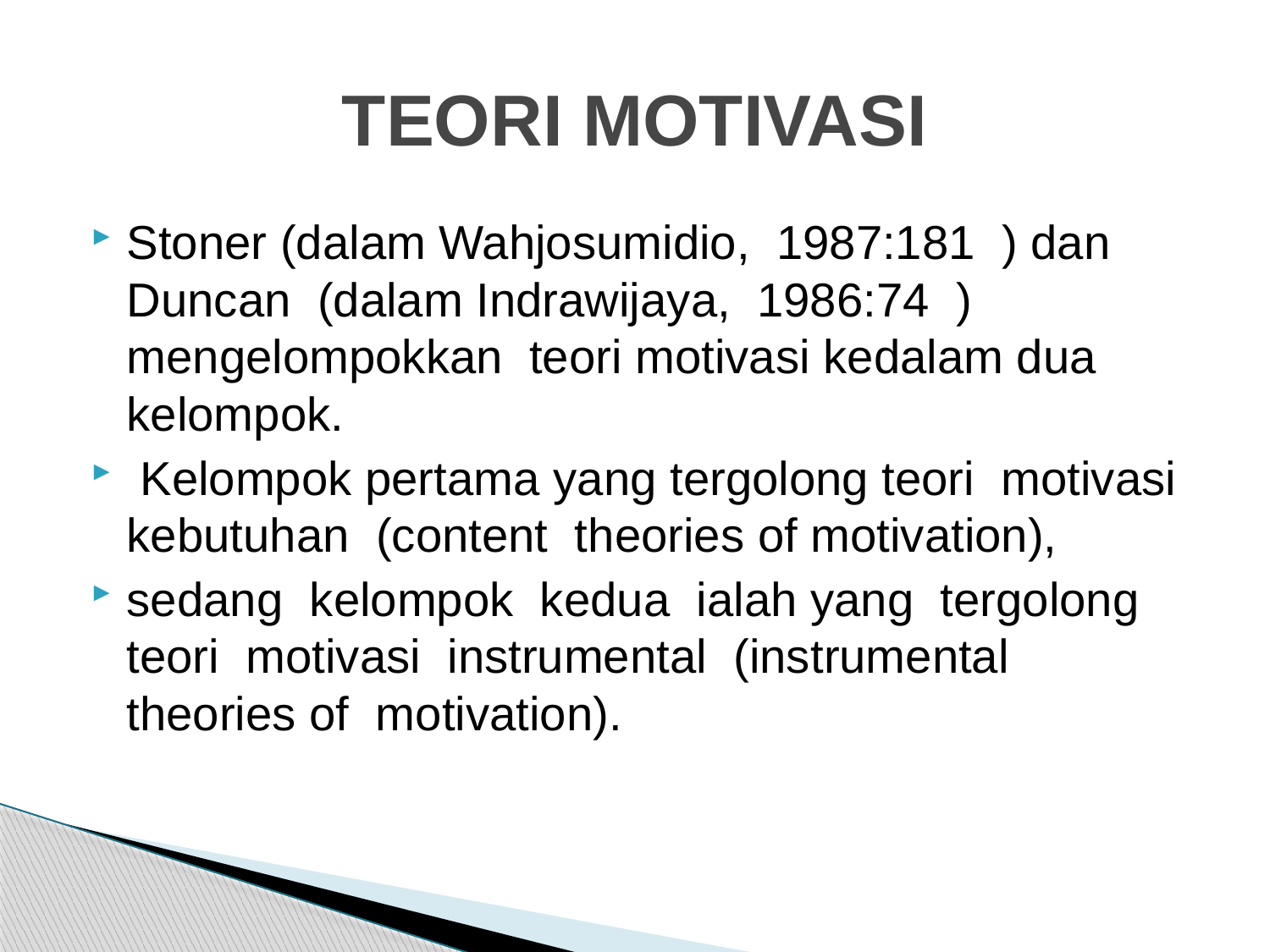

# TEORI MOTIVASI
Stoner (dalam Wahjosumidio,  1987:181  ) dan Duncan  (dalam Indrawijaya,  1986:74  ) mengelompokkan  teori motivasi kedalam dua kelompok.
 Kelompok pertama yang tergolong teori  motivasi  kebutuhan  (content  theories of motivation),
sedang  kelompok  kedua  ialah yang  tergolong  teori  motivasi  instrumental  (instrumental  theories of  motivation).